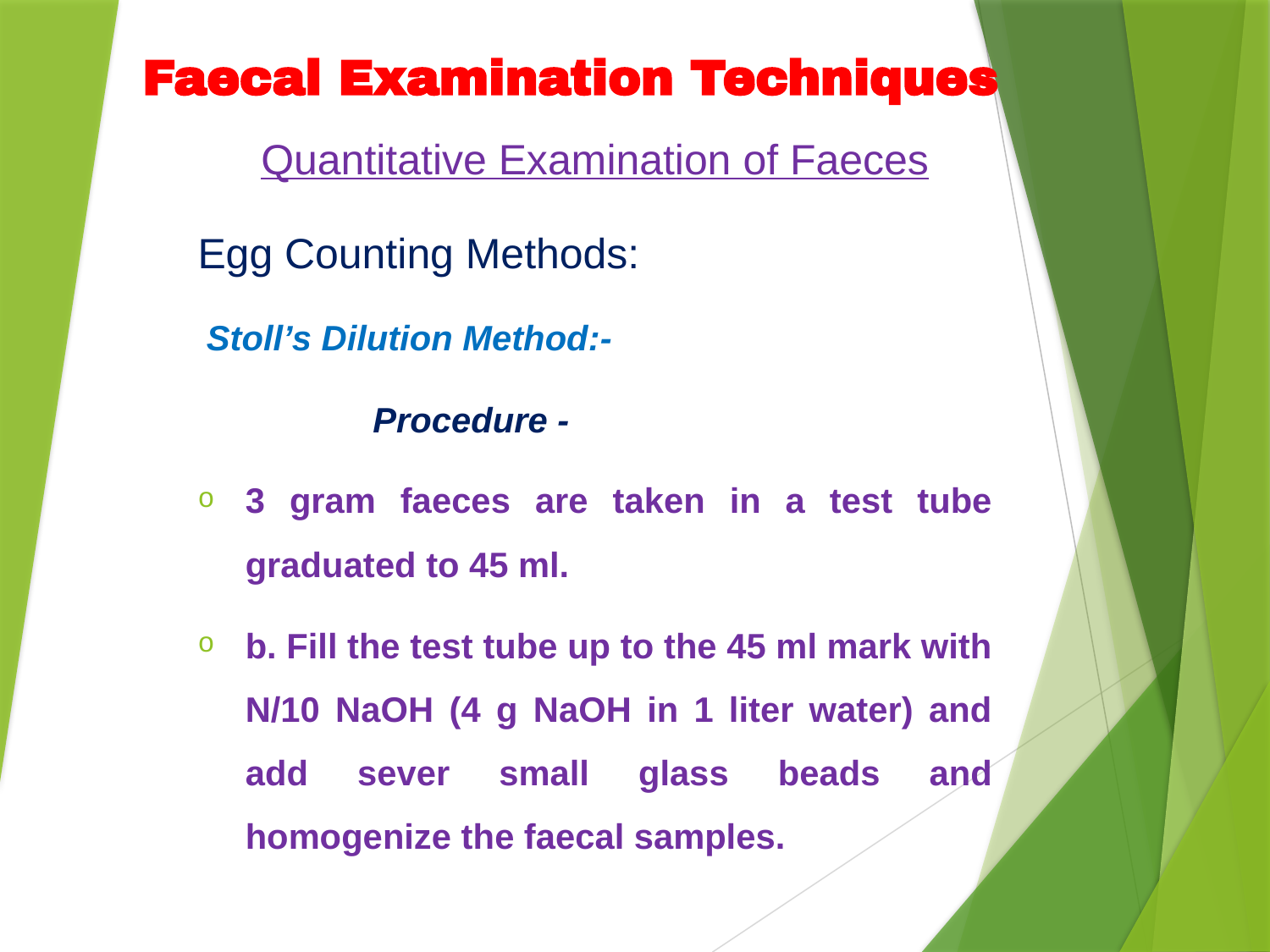

Faecal Examination Techniques
Quantitative Examination of Faeces
Egg Counting Methods:
 Stoll’s Dilution Method:-
                  Procedure -
3 gram faeces are taken in a test tube graduated to 45 ml.
b. Fill the test tube up to the 45 ml mark with N/10 NaOH (4 g NaOH in 1 liter water) and add sever small glass beads and homogenize the faecal samples.